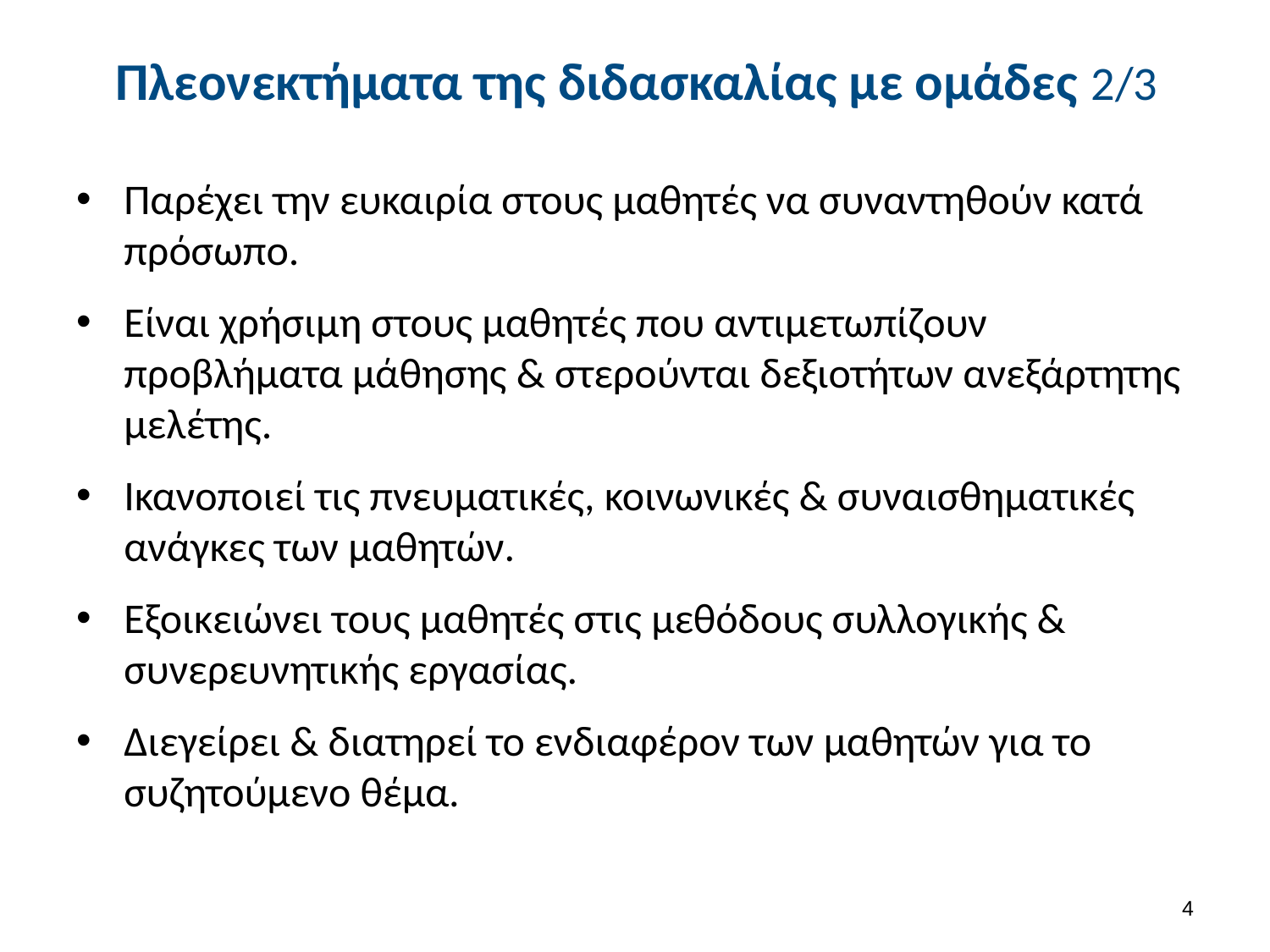

# Πλεονεκτήματα της διδασκαλίας με ομάδες 2/3
Παρέχει την ευκαιρία στους μαθητές να συναντηθούν κατά πρόσωπο.
Είναι χρήσιμη στους μαθητές που αντιμετωπίζουν προβλήματα μάθησης & στερούνται δεξιοτήτων ανεξάρτητης μελέτης.
Ικανοποιεί τις πνευματικές, κοινωνικές & συναισθηματικές ανάγκες των μαθητών.
Εξοικειώνει τους μαθητές στις μεθόδους συλλογικής & συνερευνητικής εργασίας.
Διεγείρει & διατηρεί το ενδιαφέρον των μαθητών για το συζητούμενο θέμα.

4